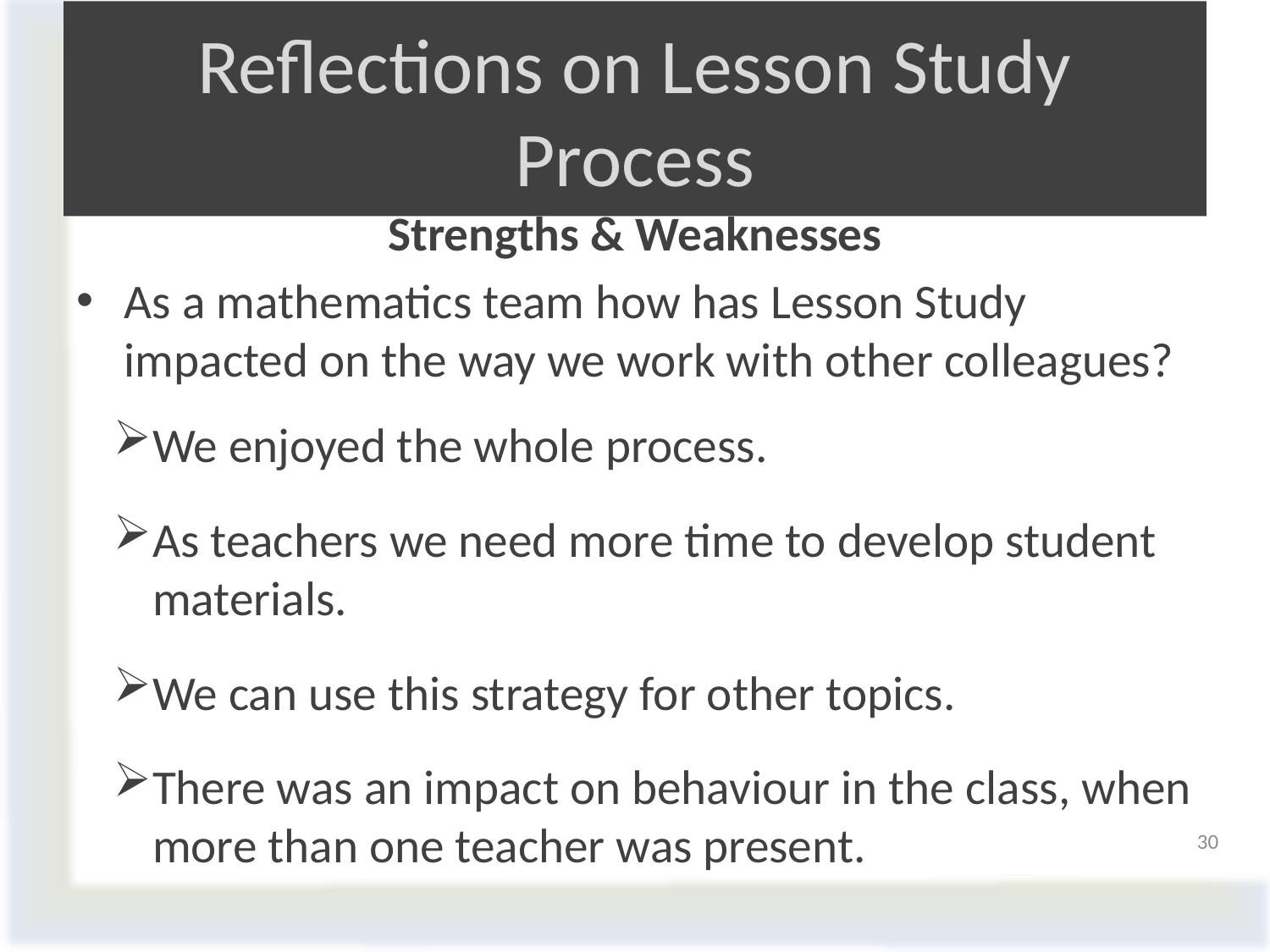

# Reflections on Lesson Study Process
Strengths & Weaknesses
As a mathematics team how has Lesson Study impacted on the way we work with other colleagues?
We enjoyed the whole process.
As teachers we need more time to develop student materials.
We can use this strategy for other topics.
There was an impact on behaviour in the class, when more than one teacher was present.

30